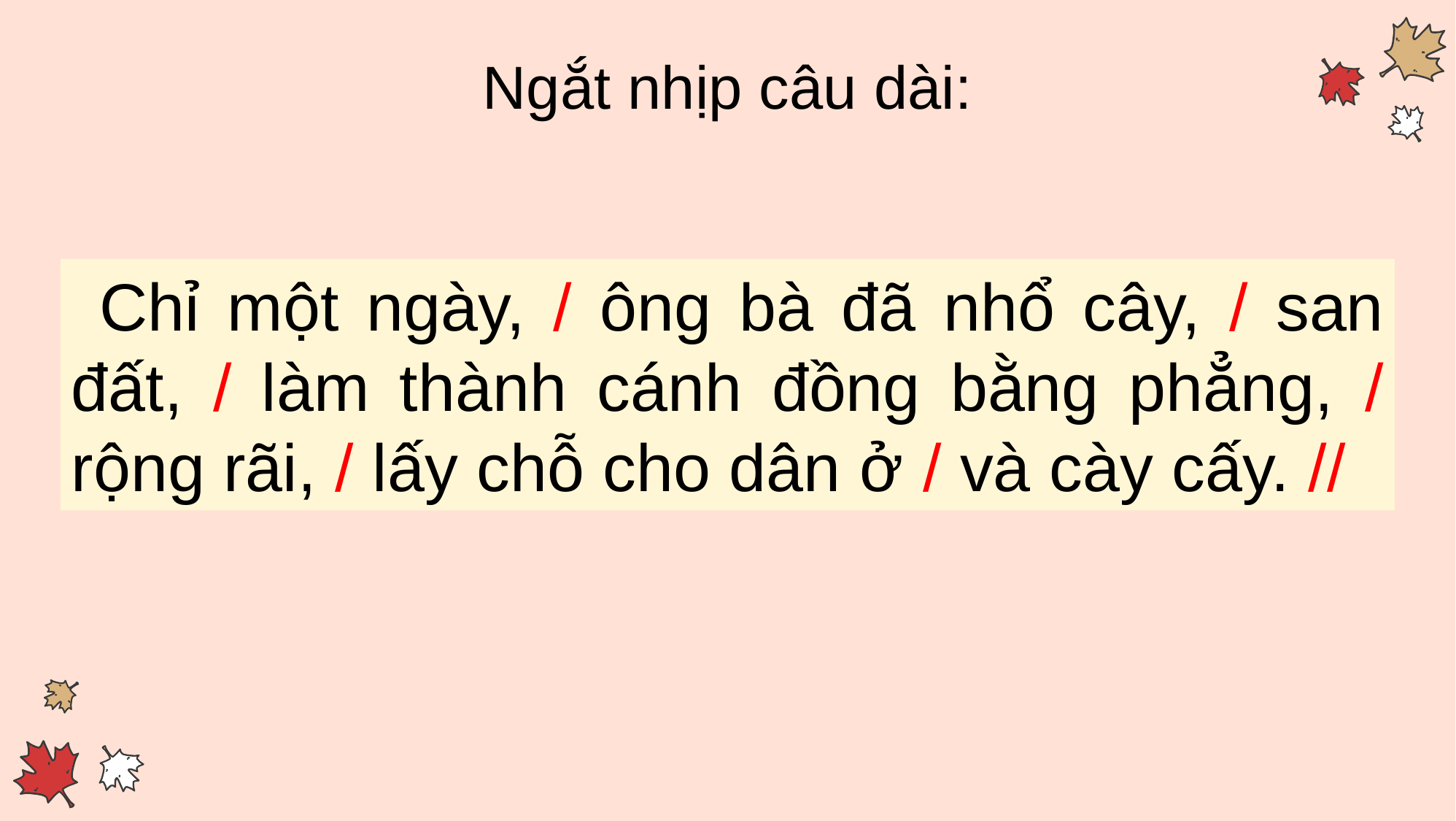

Ngắt nhịp câu dài:
 Chỉ một ngày, / ông bà đã nhổ cây, / san đất, / làm thành cánh đồng bằng phẳng, / rộng rãi, / lấy chỗ cho dân ở / và cày cấy. //